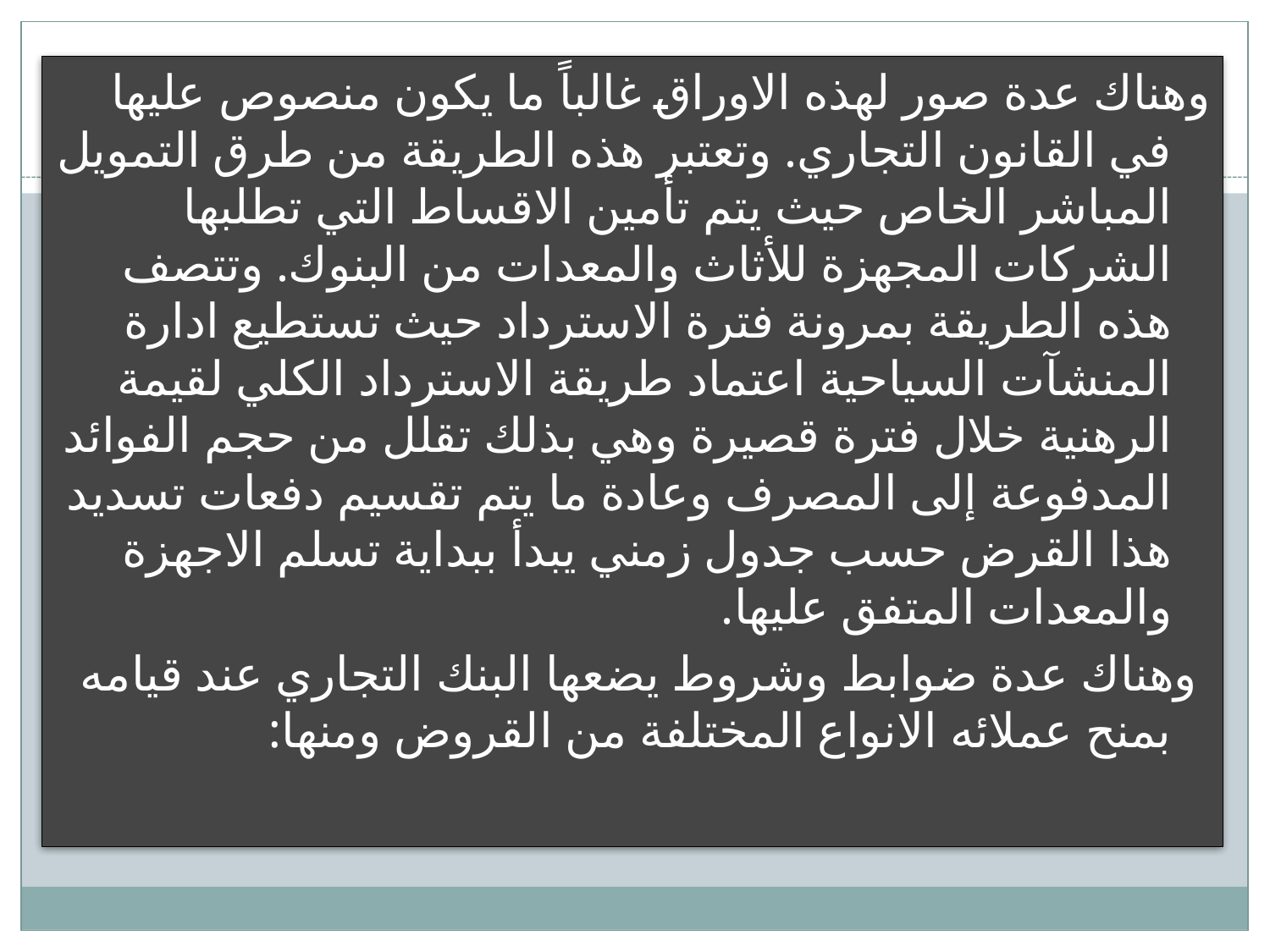

#
وهناك عدة صور لهذه الاوراق غالباً ما يكون منصوص عليها في القانون التجاري. وتعتبر هذه الطريقة من طرق التمويل المباشر الخاص حيث يتم تأمين الاقساط التي تطلبها الشركات المجهزة للأثاث والمعدات من البنوك. وتتصف هذه الطريقة بمرونة فترة الاسترداد حيث تستطيع ادارة المنشآت السياحية اعتماد طريقة الاسترداد الكلي لقيمة الرهنية خلال فترة قصيرة وهي بذلك تقلل من حجم الفوائد المدفوعة إلى المصرف وعادة ما يتم تقسيم دفعات تسديد هذا القرض حسب جدول زمني يبدأ ببداية تسلم الاجهزة والمعدات المتفق عليها.
 وهناك عدة ضوابط وشروط يضعها البنك التجاري عند قيامه بمنح عملائه الانواع المختلفة من القروض ومنها: